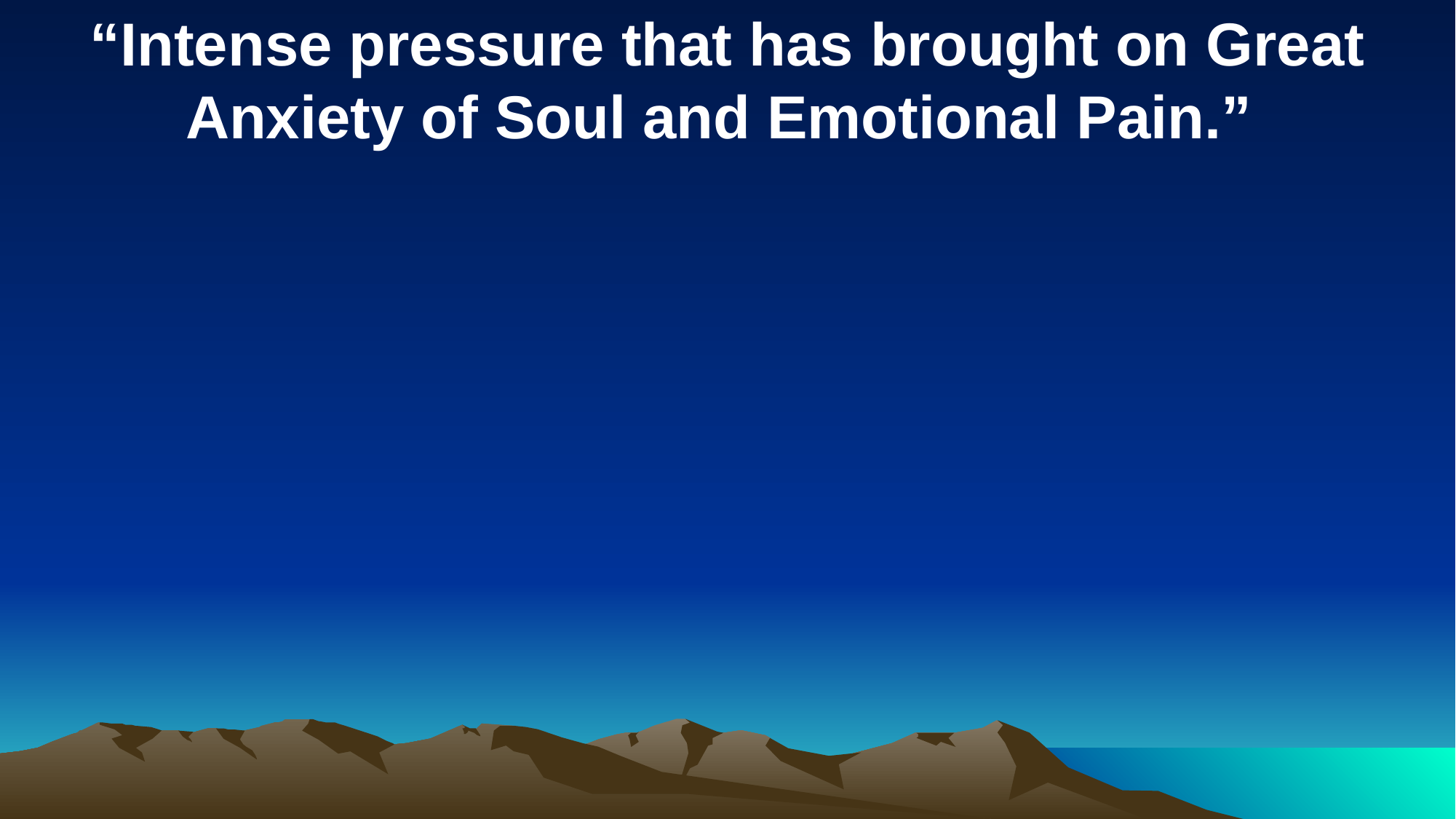

“Intense pressure that has brought on Great Anxiety of Soul and Emotional Pain.”